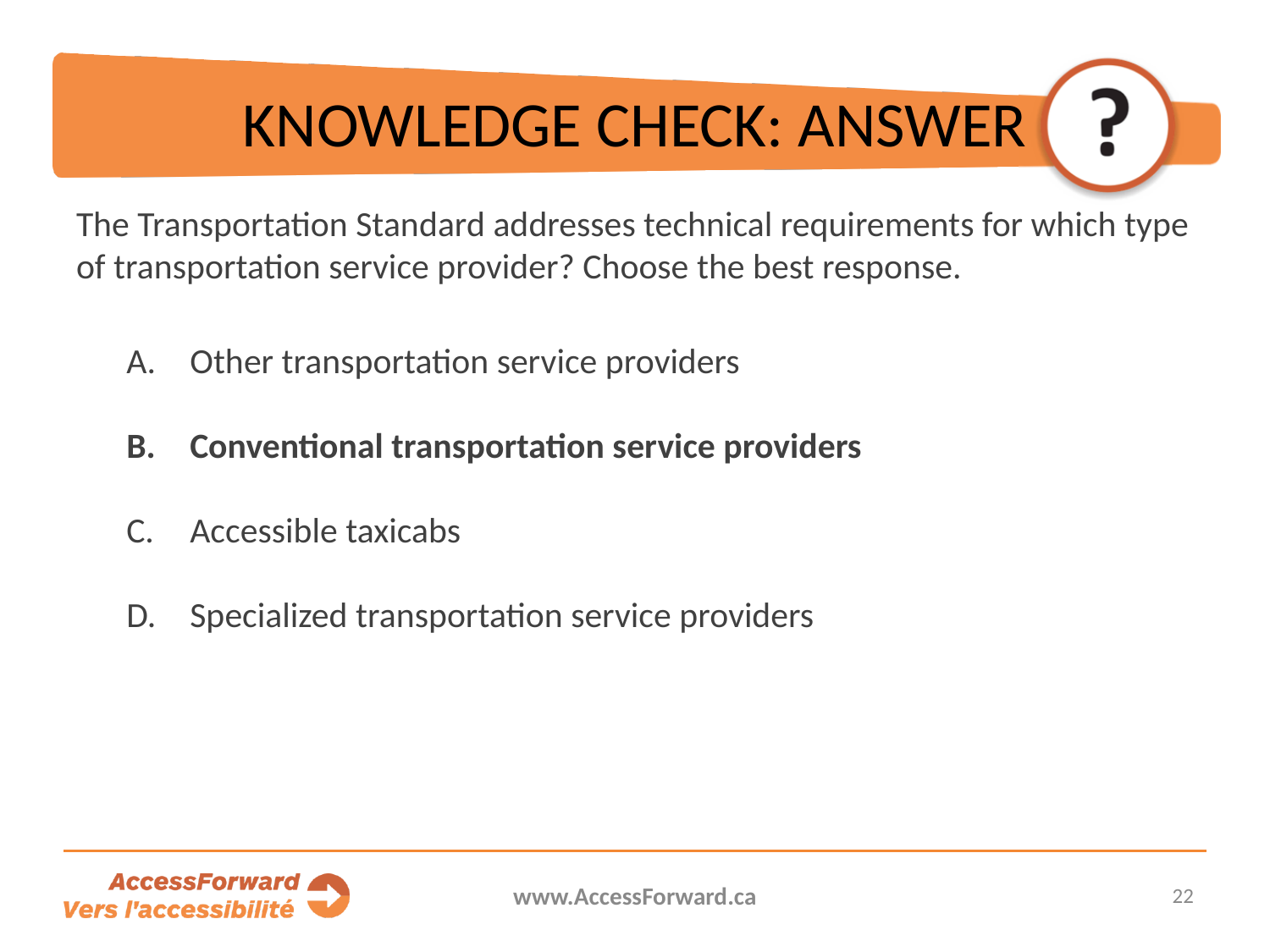

# KNOWLEDGE CHECK: ANSWER
The Transportation Standard addresses technical requirements for which type of transportation service provider? Choose the best response.
Other transportation service providers
Conventional transportation service providers
Accessible taxicabs
Specialized transportation service providers
www.AccessForward.ca
22